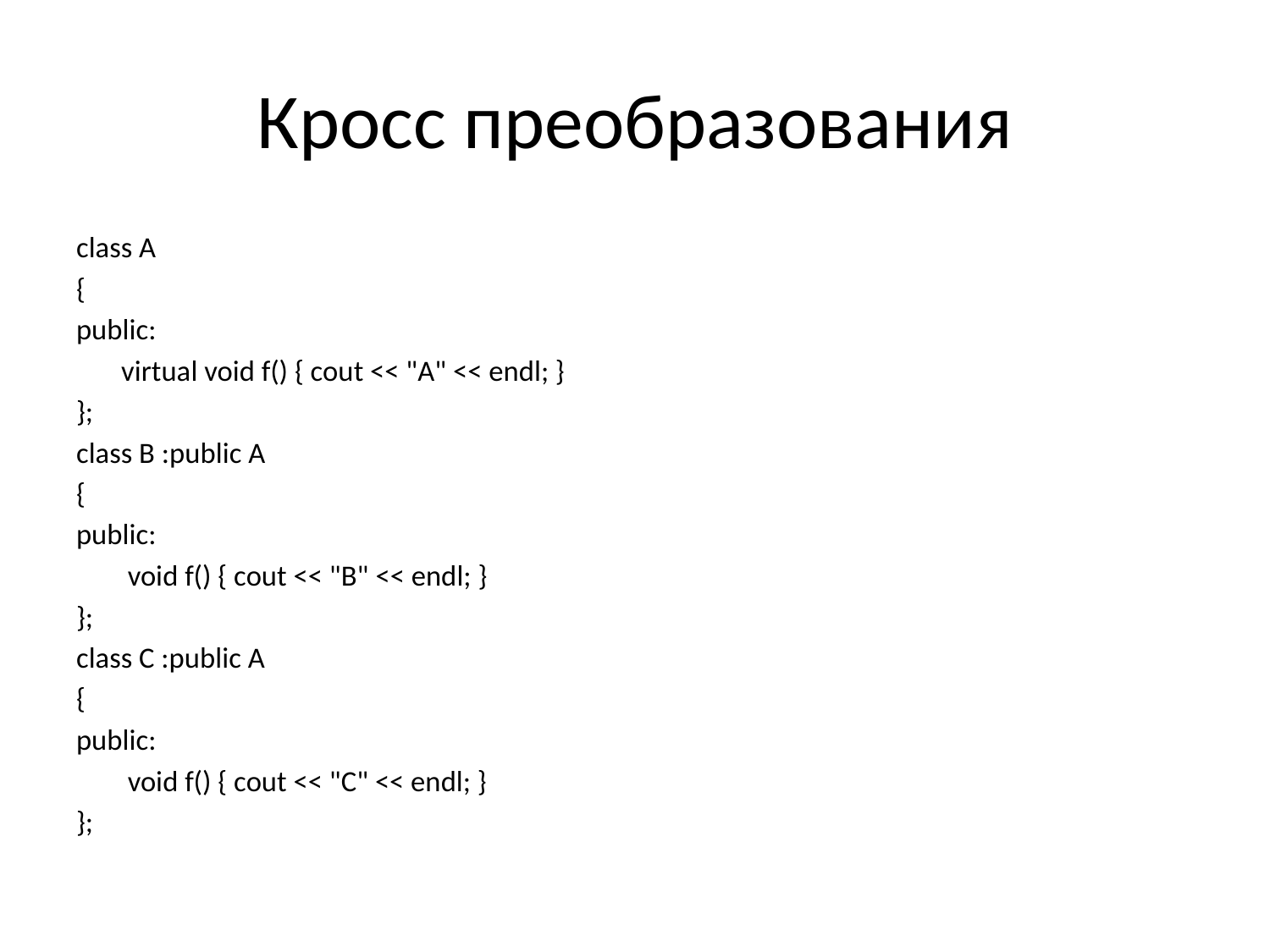

# Кросс преобразования
class A
{
public:
	virtual void f() { cout << "A" << endl; }
};
class B :public A
{
public:
	 void f() { cout << "B" << endl; }
};
class C :public A
{
public:
	 void f() { cout << "C" << endl; }
};